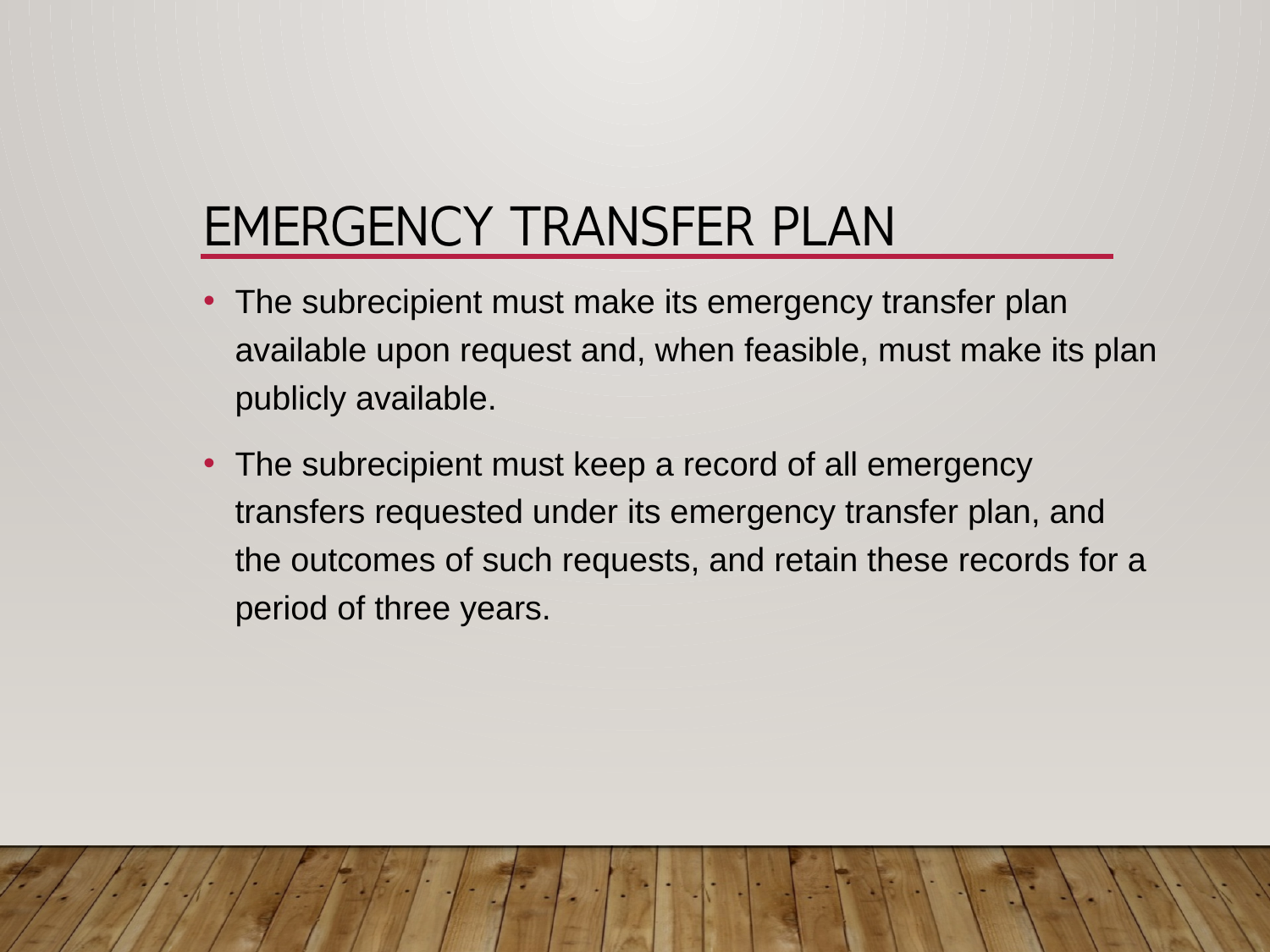

# Emergency Transfer Plan
The subrecipient must make its emergency transfer plan available upon request and, when feasible, must make its plan publicly available.
The subrecipient must keep a record of all emergency transfers requested under its emergency transfer plan, and the outcomes of such requests, and retain these records for a period of three years.